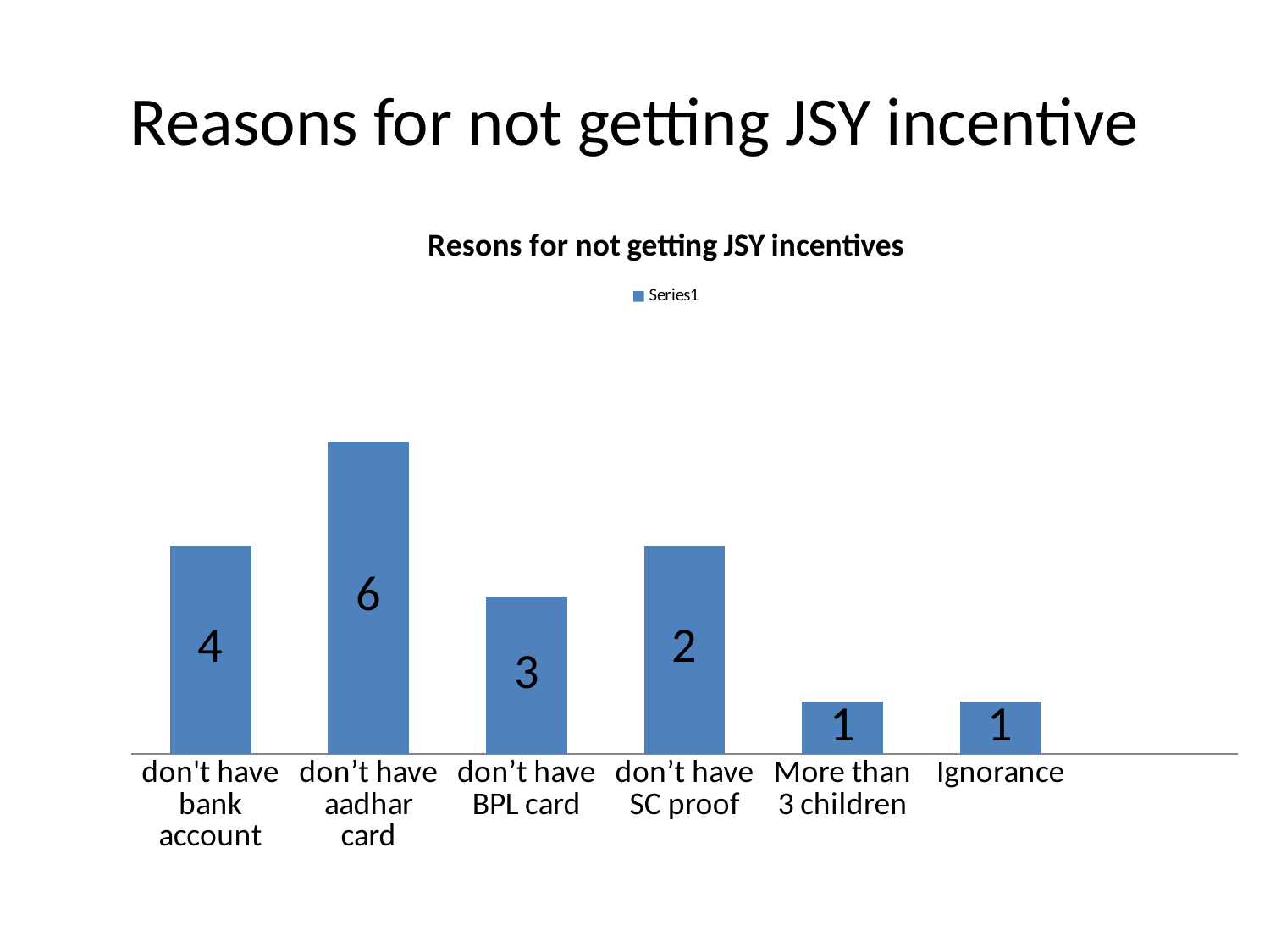

# Reasons for not getting JSY incentive

### Chart: Resons for not getting JSY incentives

| Category |  |
|---|---|
| don't have bank account | 4.0 |
| don’t have aadhar card | 6.0 |
| don’t have BPL card | 3.0 |
| don’t have SC proof | 4.0 |
| More than 3 children | 1.0 |
| Ignorance | 1.0 |